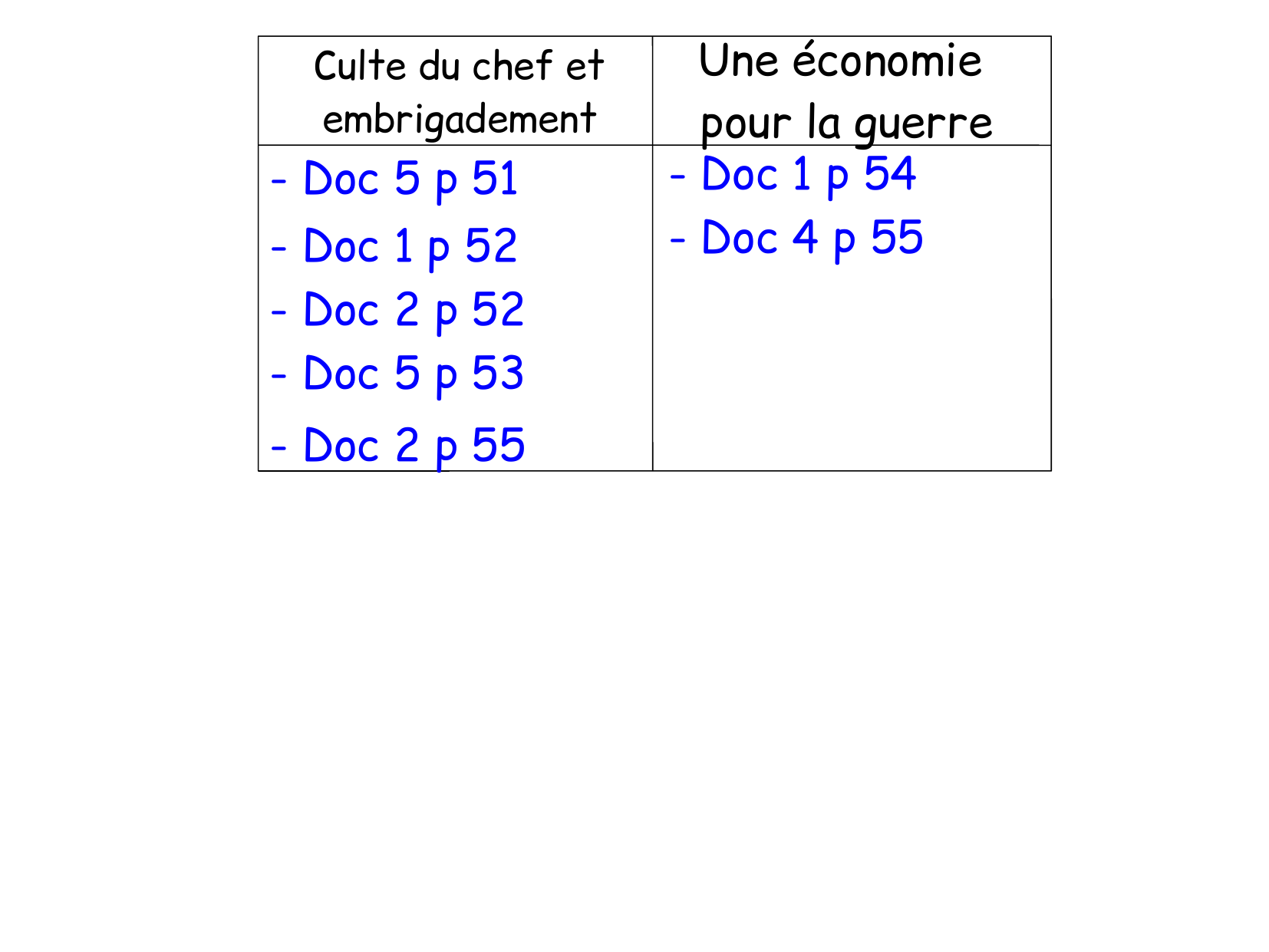

Une économie
pour la guerre
Culte du chef et embrigadement

- Doc 1 p 54
- Doc 5 p 51

- Doc 4 p 55
- Doc 1 p 52
- Doc 2 p 52
- Doc 5 p 53
- Doc 2 p 55